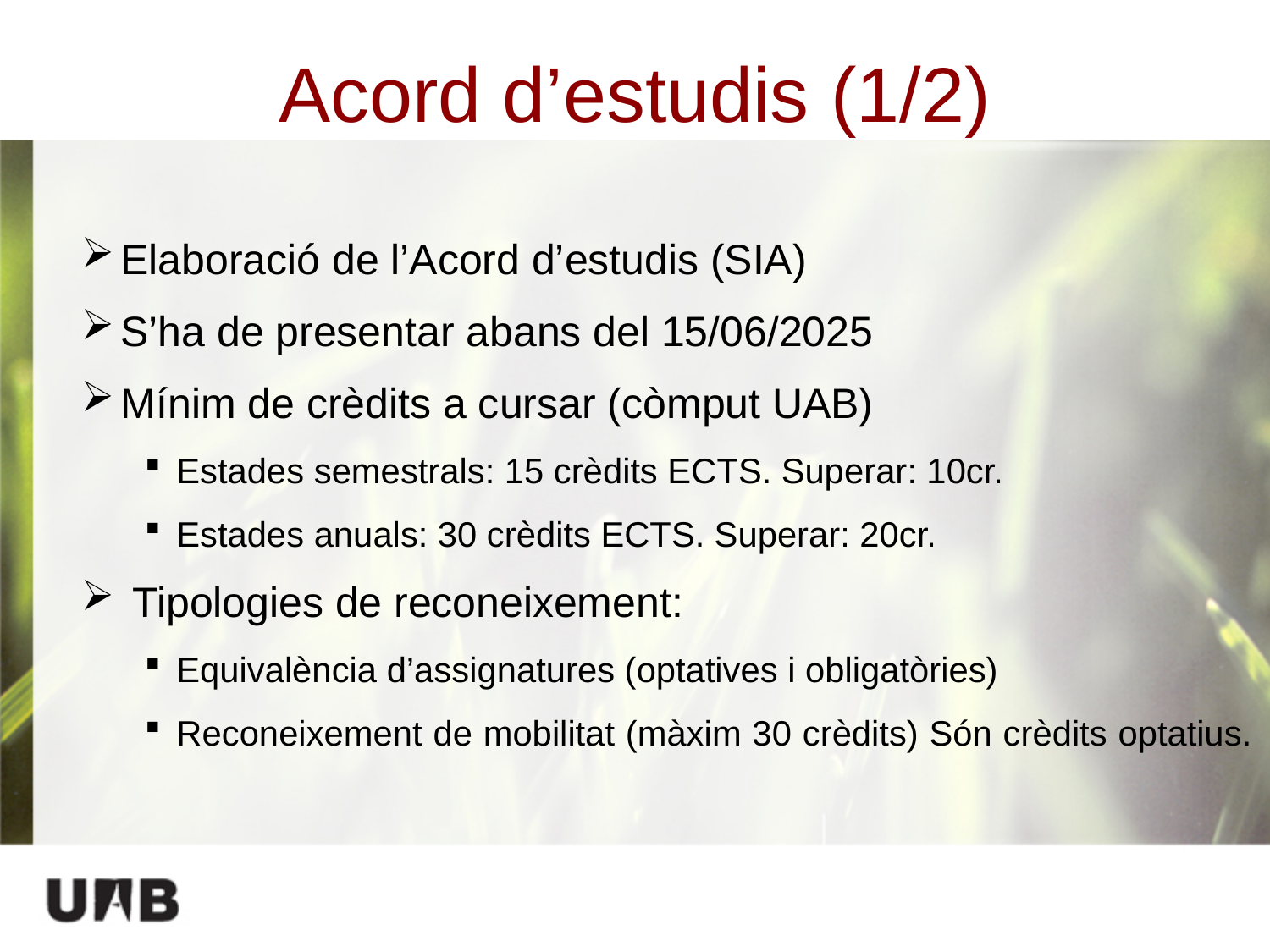

# Acord d’estudis (1/2)
Elaboració de l’Acord d’estudis (SIA)
S’ha de presentar abans del 15/06/2025
Mínim de crèdits a cursar (còmput UAB)
Estades semestrals: 15 crèdits ECTS. Superar: 10cr.
Estades anuals: 30 crèdits ECTS. Superar: 20cr.
 Tipologies de reconeixement:
Equivalència d’assignatures (optatives i obligatòries)
Reconeixement de mobilitat (màxim 30 crèdits) Són crèdits optatius.